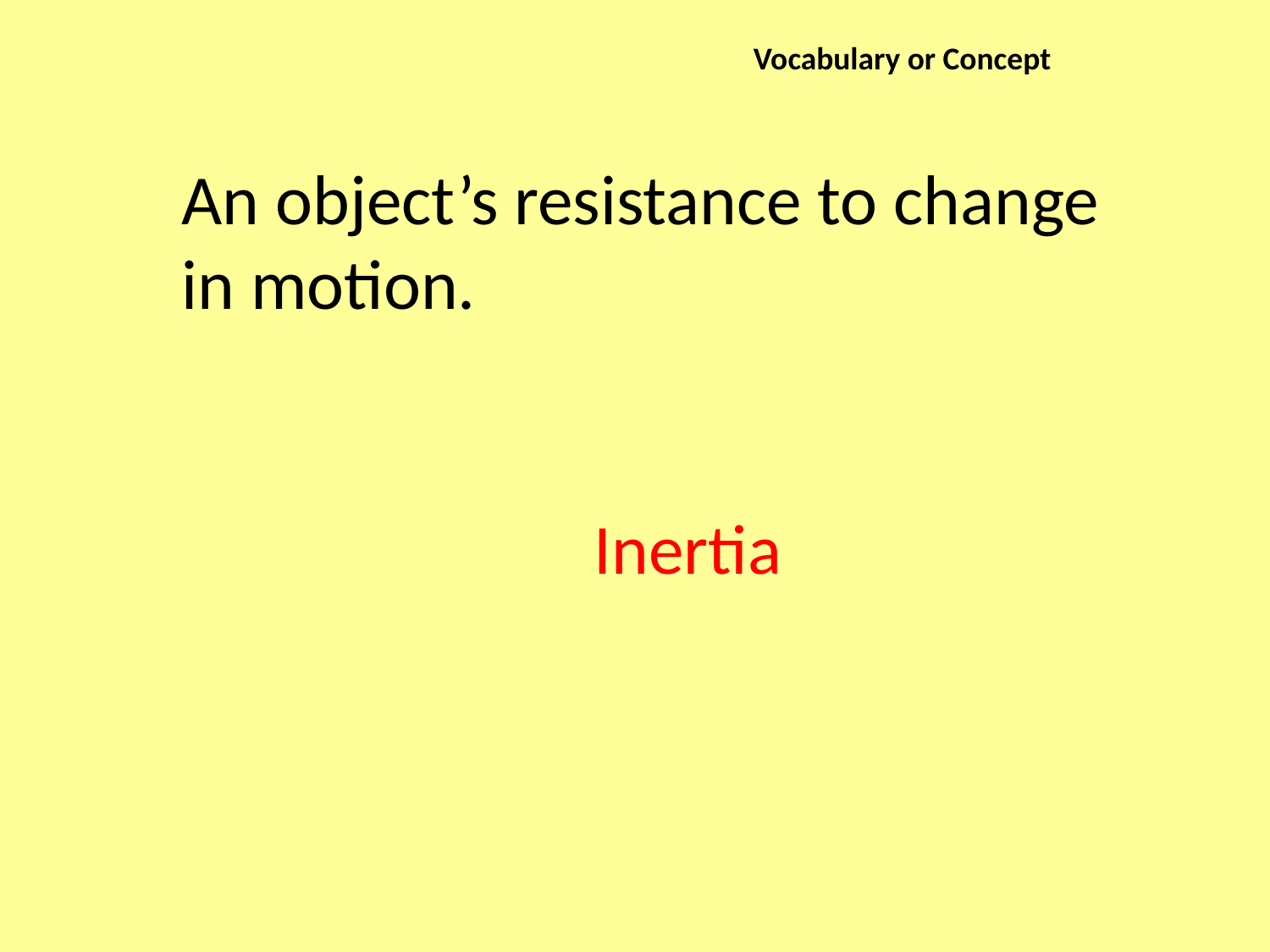

Vocabulary or Concept
An object’s resistance to change in motion.
Inertia